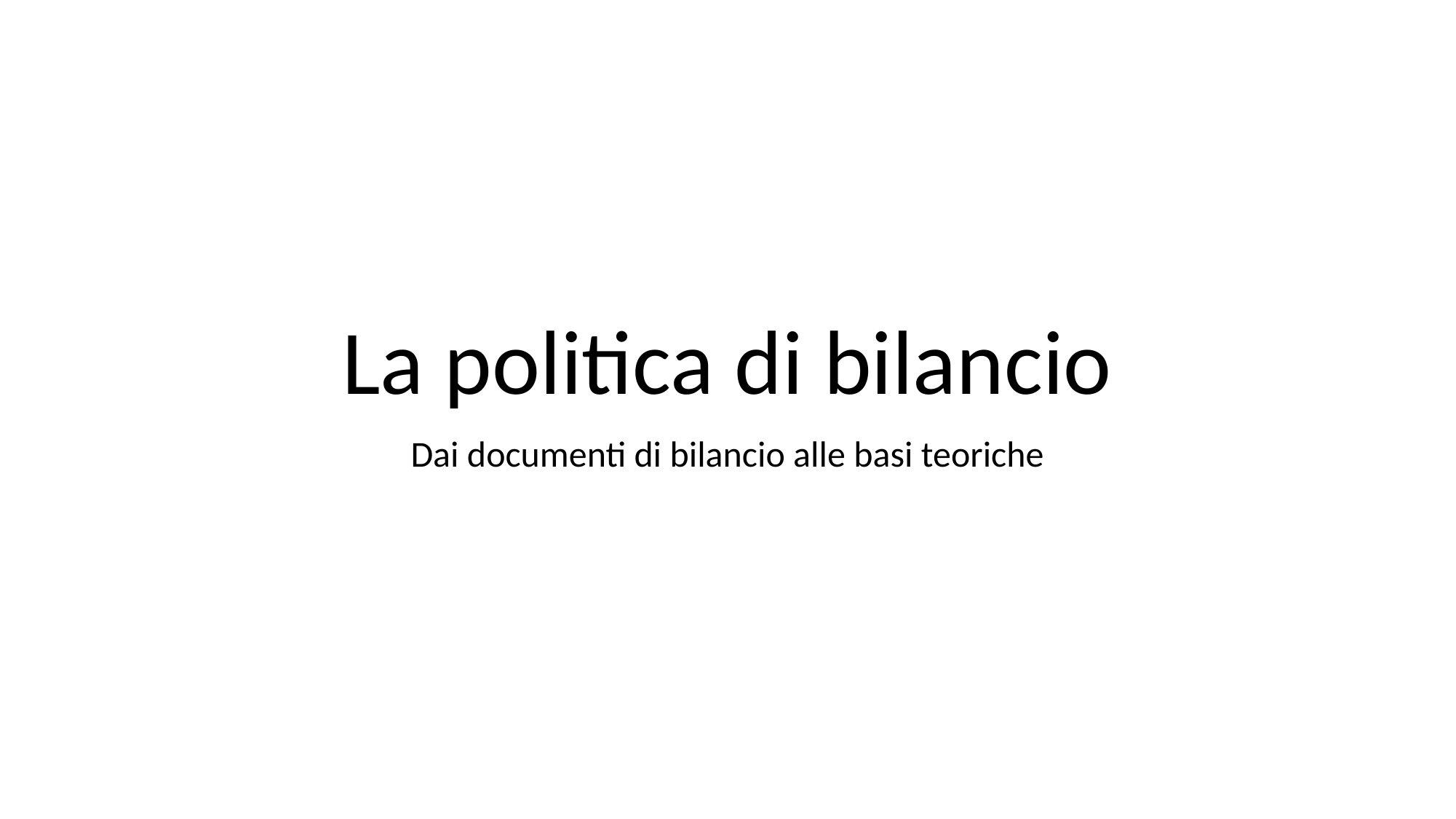

# La politica di bilancio
Dai documenti di bilancio alle basi teoriche